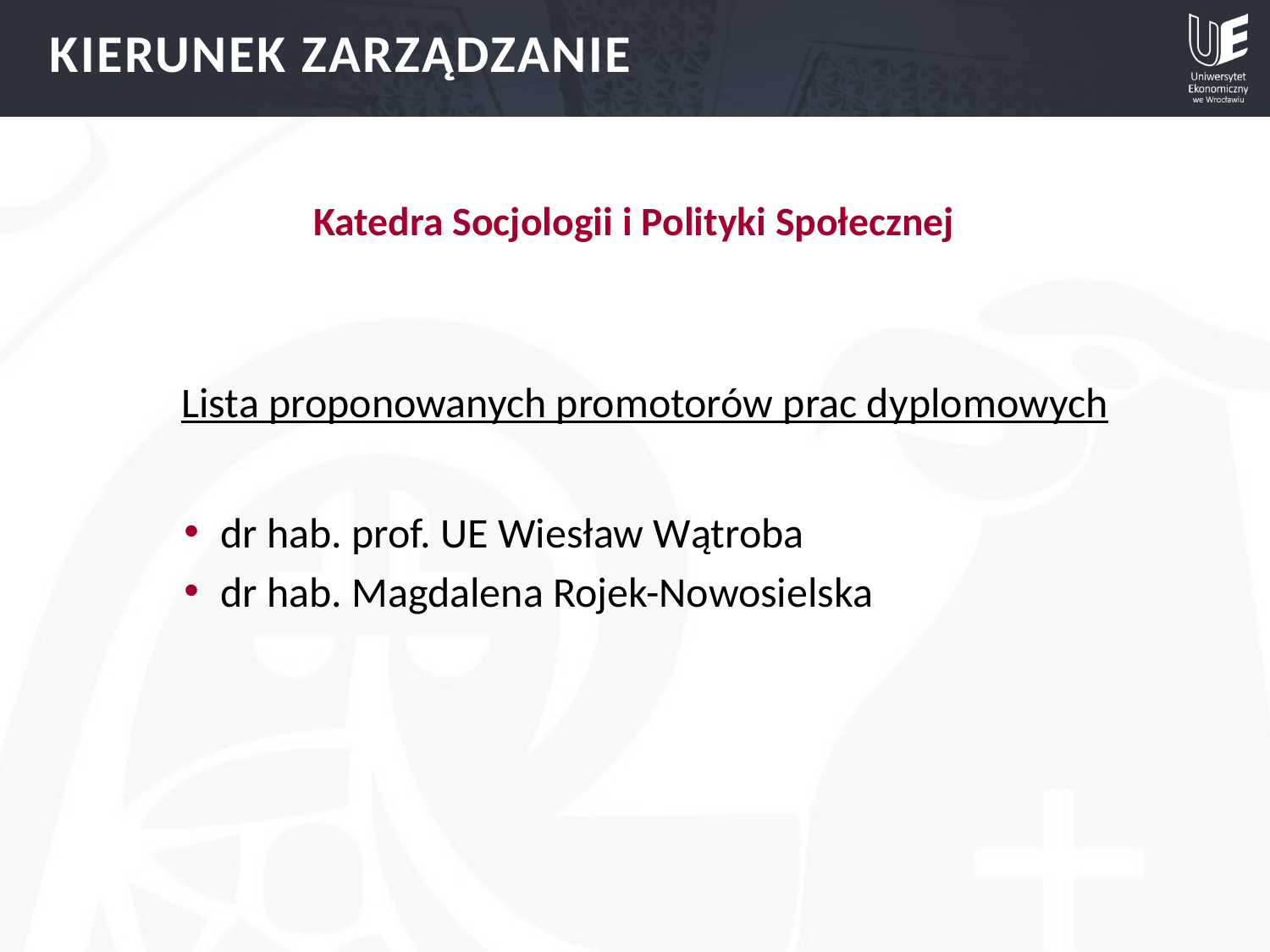

KIERUNEK ZARZĄDZANIE
Katedra Socjologii i Polityki Społecznej

	Lista proponowanych promotorów prac dyplomowych

dr hab. prof. UE Wiesław Wątroba
dr hab. Magdalena Rojek-Nowosielska